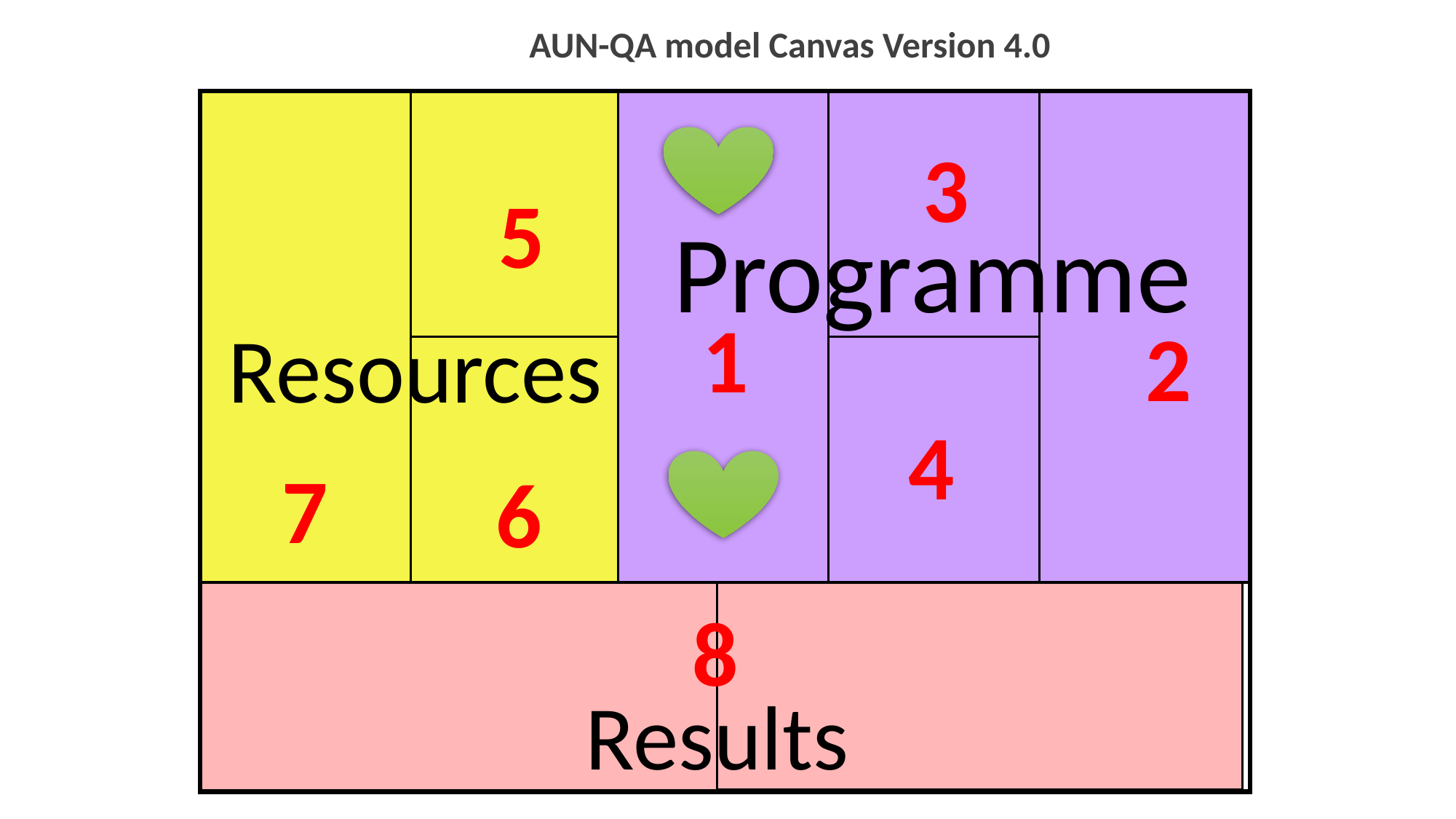

AUN-QA model Canvas Version 4.0

3
5
Programme

1
2
Resources

4
7

6

8
Results